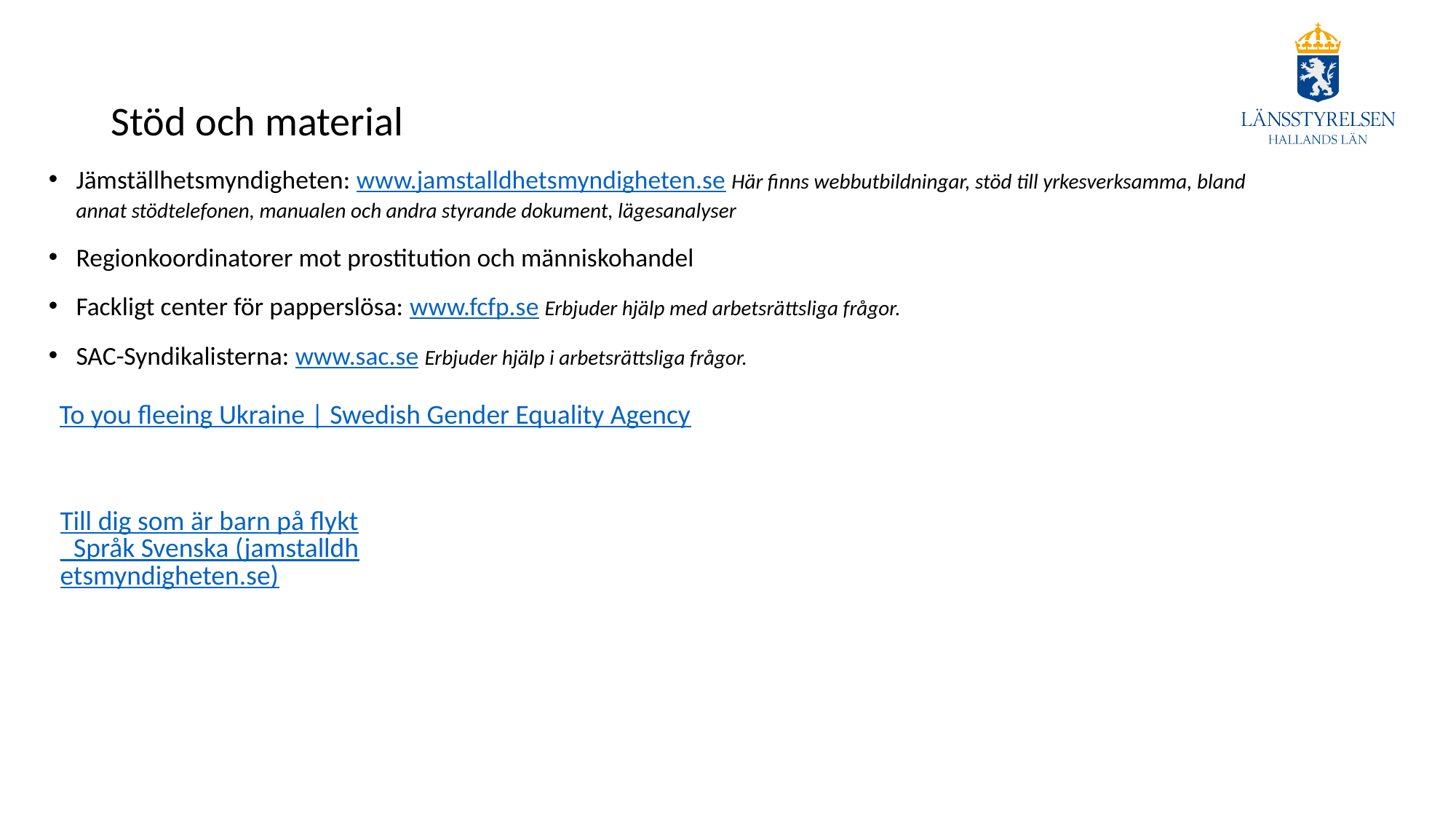

# Stöd och material
Jämställhetsmyndigheten: www.jamstalldhetsmyndigheten.se Här finns webbutbildningar, stöd till yrkesverksamma, bland annat stödtelefonen, manualen och andra styrande dokument, lägesanalyser
Regionkoordinatorer mot prostitution och människohandel
Fackligt center för papperslösa: www.fcfp.se Erbjuder hjälp med arbetsrättsliga frågor.
SAC-Syndikalisterna: www.sac.se Erbjuder hjälp i arbetsrättsliga frågor.

To you fleeing Ukraine | Swedish Gender Equality Agency
Till dig som är barn på flykt_Språk Svenska (jamstalldhetsmyndigheten.se)